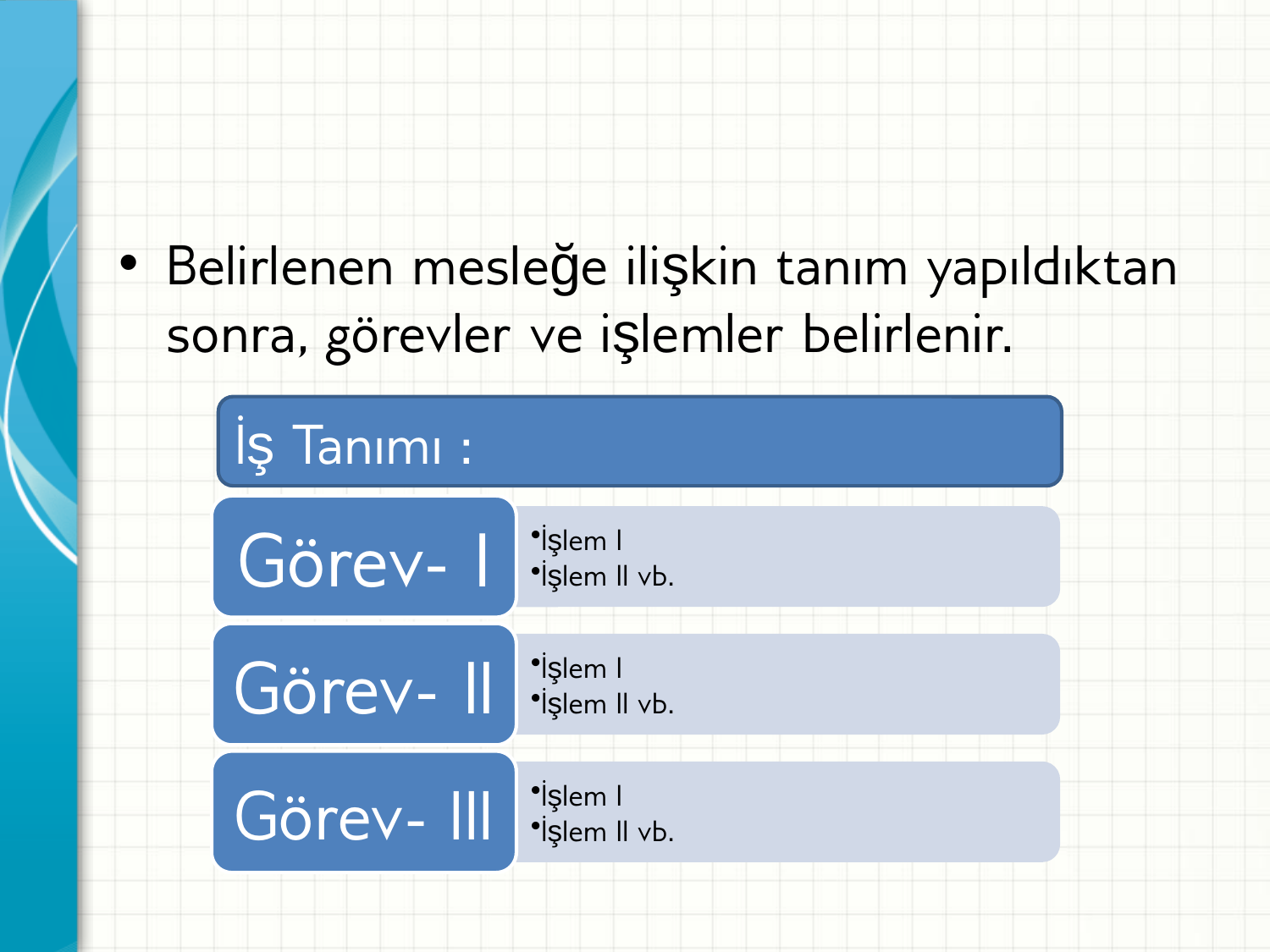

#
Belirlenen mesleğe ilişkin tanım yapıldıktan sonra, görevler ve işlemler belirlenir.
İş Tanımı :
Görev- I
İşlem I
Görev- II
İşlem I
Görev- III
İşlem I
İşlem II vb.
İşlem II vb.
İşlem II vb.